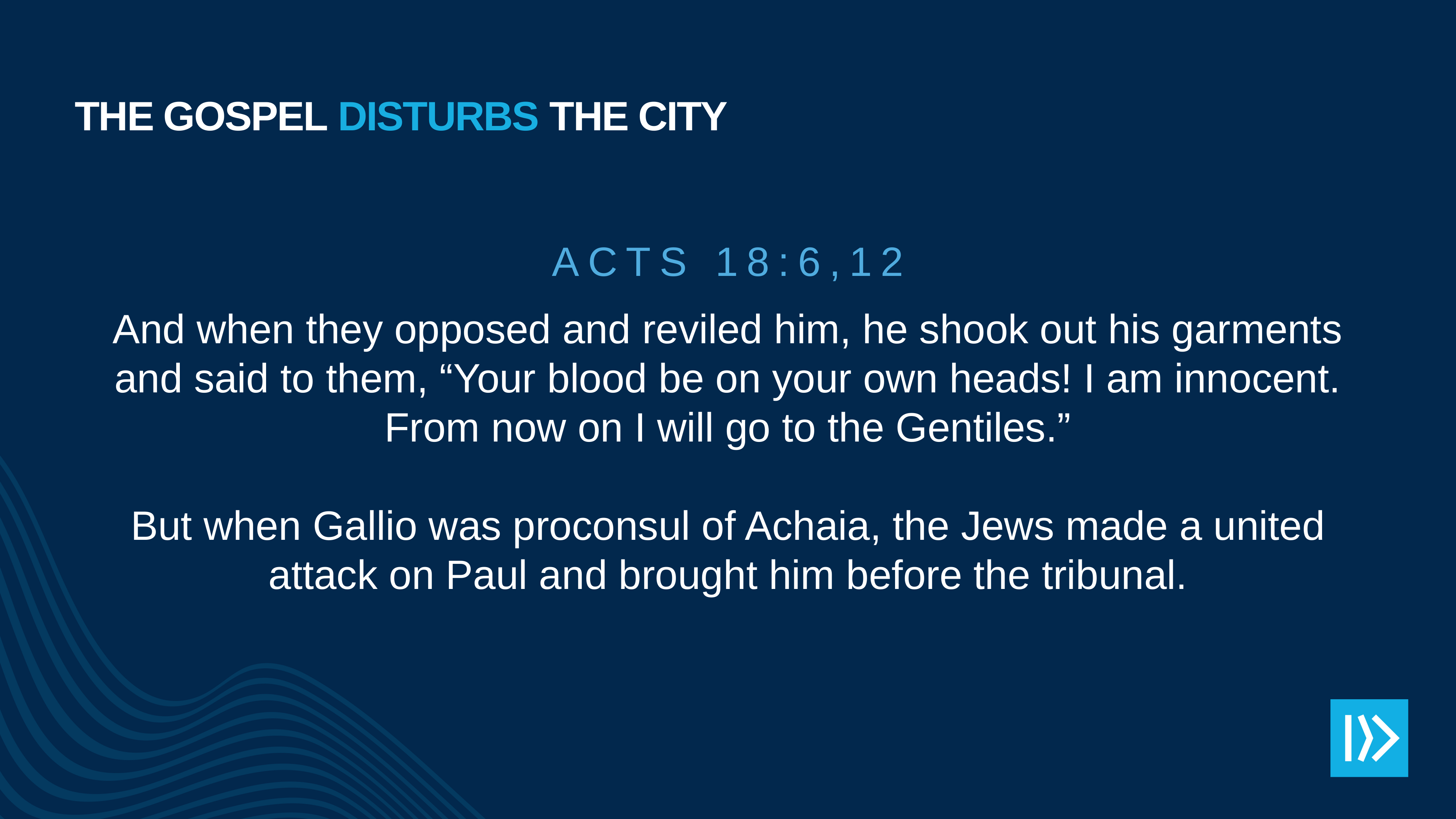

The gospel disturbs the city
ACTS 18:6,12

And when they opposed and reviled him, he shook out his garments and said to them, “Your blood be on your own heads! I am innocent. From now on I will go to the Gentiles.”

But when Gallio was proconsul of Achaia, the Jews made a united attack on Paul and brought him before the tribunal.